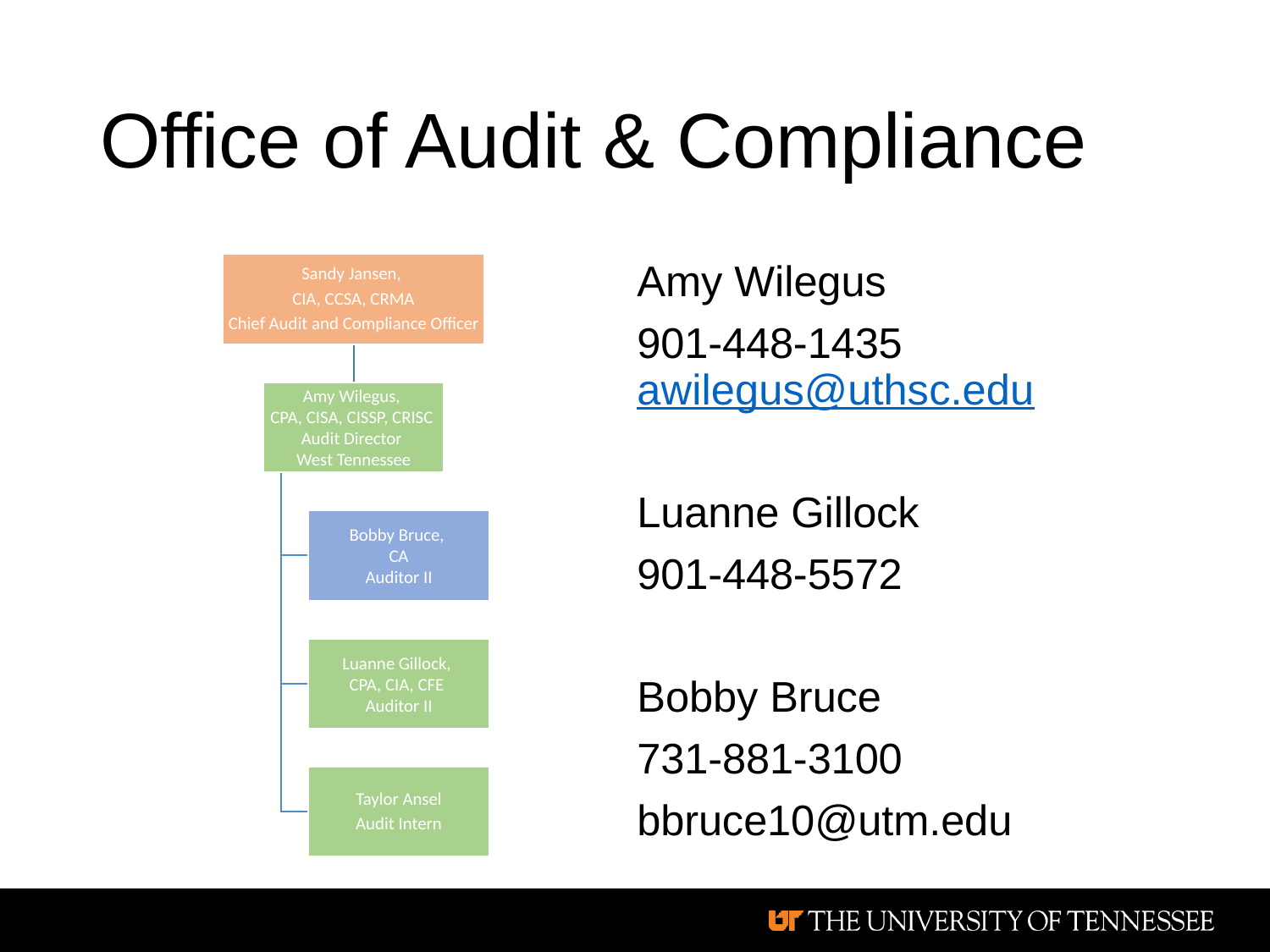

# Office of Audit & Compliance
Sandy Jansen,
CIA, CCSA, CRMA
Chief Audit and Compliance Officer
Amy Wilegus,
CPA, CISA, CISSP, CRISC
Audit Director
West Tennessee
Bobby Bruce,
CA
Auditor II
Luanne Gillock,
CPA, CIA, CFE
Auditor II
Taylor Ansel
Audit Intern
Amy Wilegus
901-448-1435 awilegus@uthsc.edu

Luanne Gillock
901-448-5572

Bobby Bruce
731-881-3100
bbruce10@utm.edu